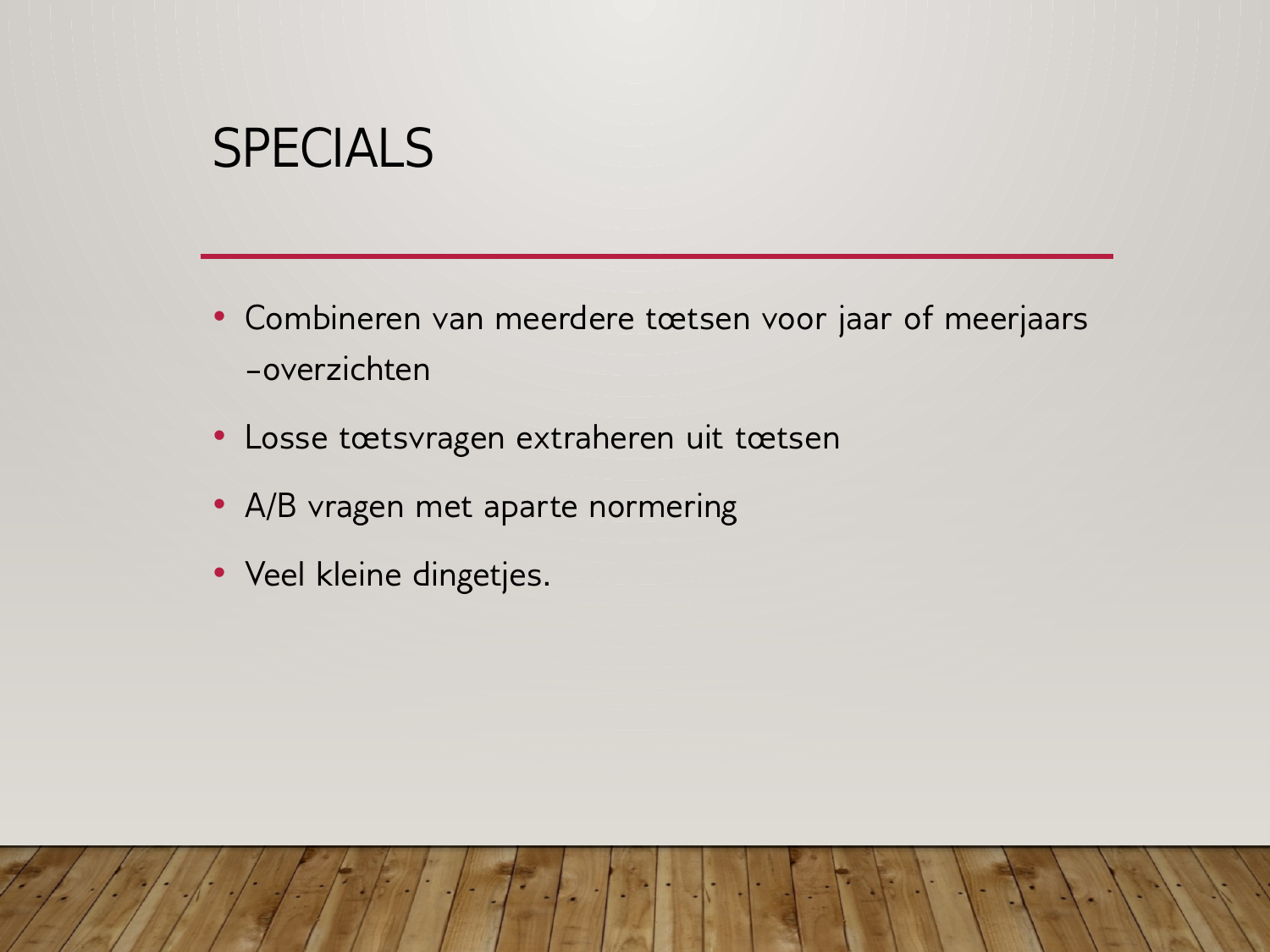

# Specials
Combineren van meerdere toetsen voor jaar of meerjaars –overzichten
Losse toetsvragen extraheren uit toetsen
A/B vragen met aparte normering
Veel kleine dingetjes.